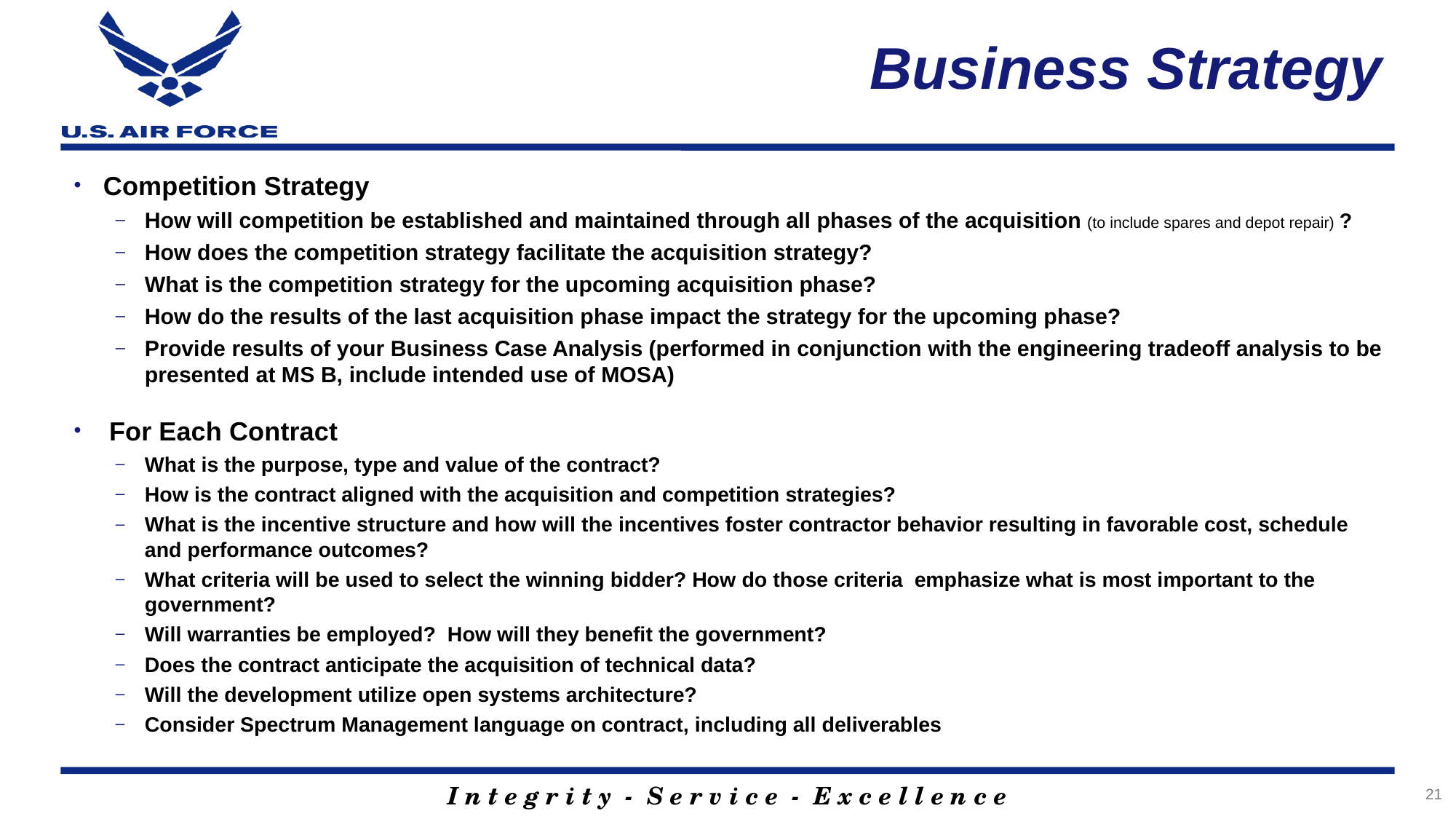

# Business Strategy
Competition Strategy
How will competition be established and maintained through all phases of the acquisition (to include spares and depot repair) ?
How does the competition strategy facilitate the acquisition strategy?
What is the competition strategy for the upcoming acquisition phase?
How do the results of the last acquisition phase impact the strategy for the upcoming phase?
Provide results of your Business Case Analysis (performed in conjunction with the engineering tradeoff analysis to be presented at MS B, include intended use of MOSA)

For Each Contract
What is the purpose, type and value of the contract?
How is the contract aligned with the acquisition and competition strategies?
What is the incentive structure and how will the incentives foster contractor behavior resulting in favorable cost, schedule and performance outcomes?
What criteria will be used to select the winning bidder? How do those criteria  emphasize what is most important to the government?
Will warranties be employed?  How will they benefit the government?
Does the contract anticipate the acquisition of technical data?
Will the development utilize open systems architecture?
Consider Spectrum Management language on contract, including all deliverables
21